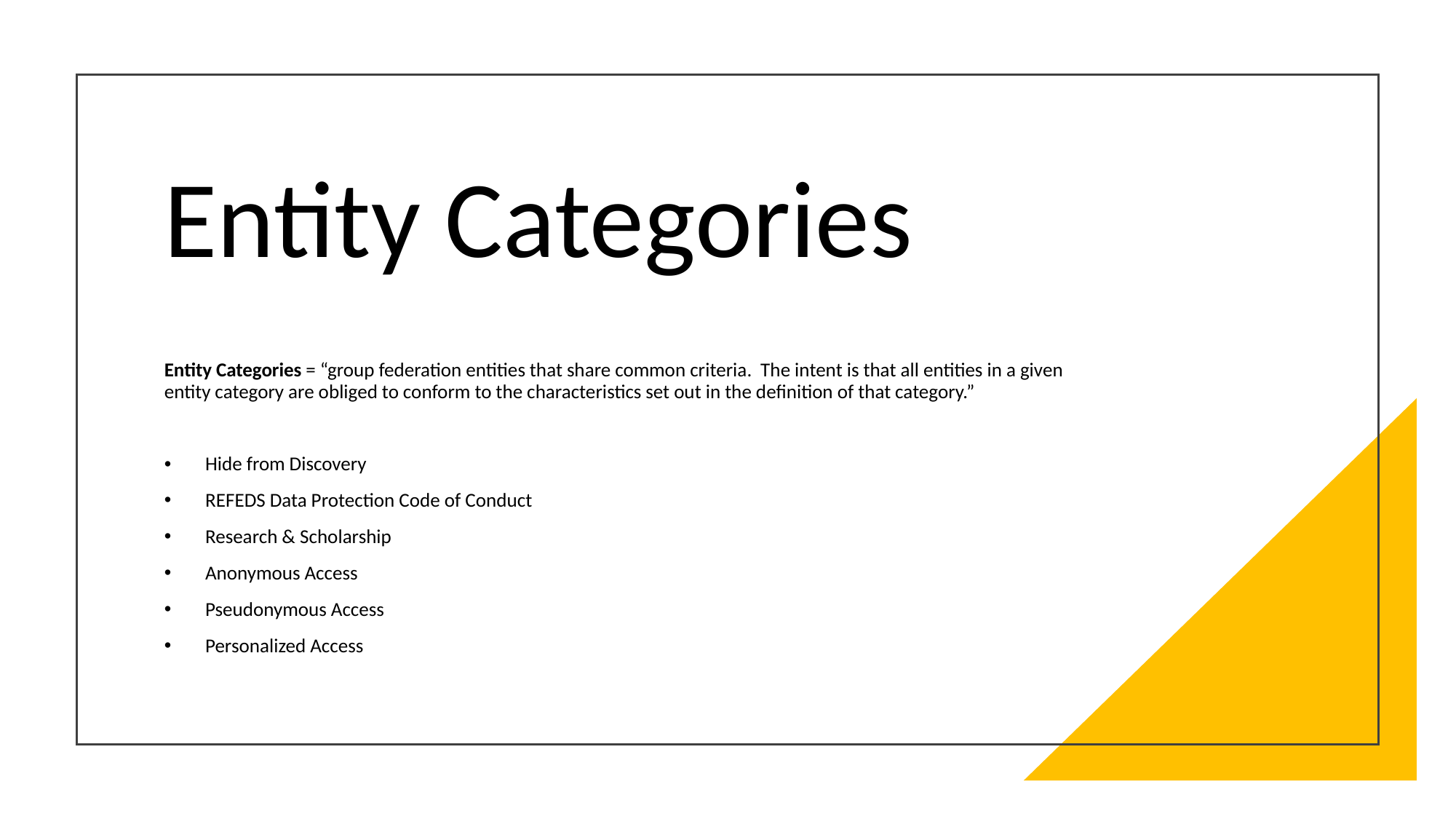

# Entity Categories
Entity Categories = “group federation entities that share common criteria.  The intent is that all entities in a given entity category are obliged to conform to the characteristics set out in the definition of that category.”

Hide from Discovery
REFEDS Data Protection Code of Conduct
Research & Scholarship
Anonymous Access
Pseudonymous Access
Personalized Access